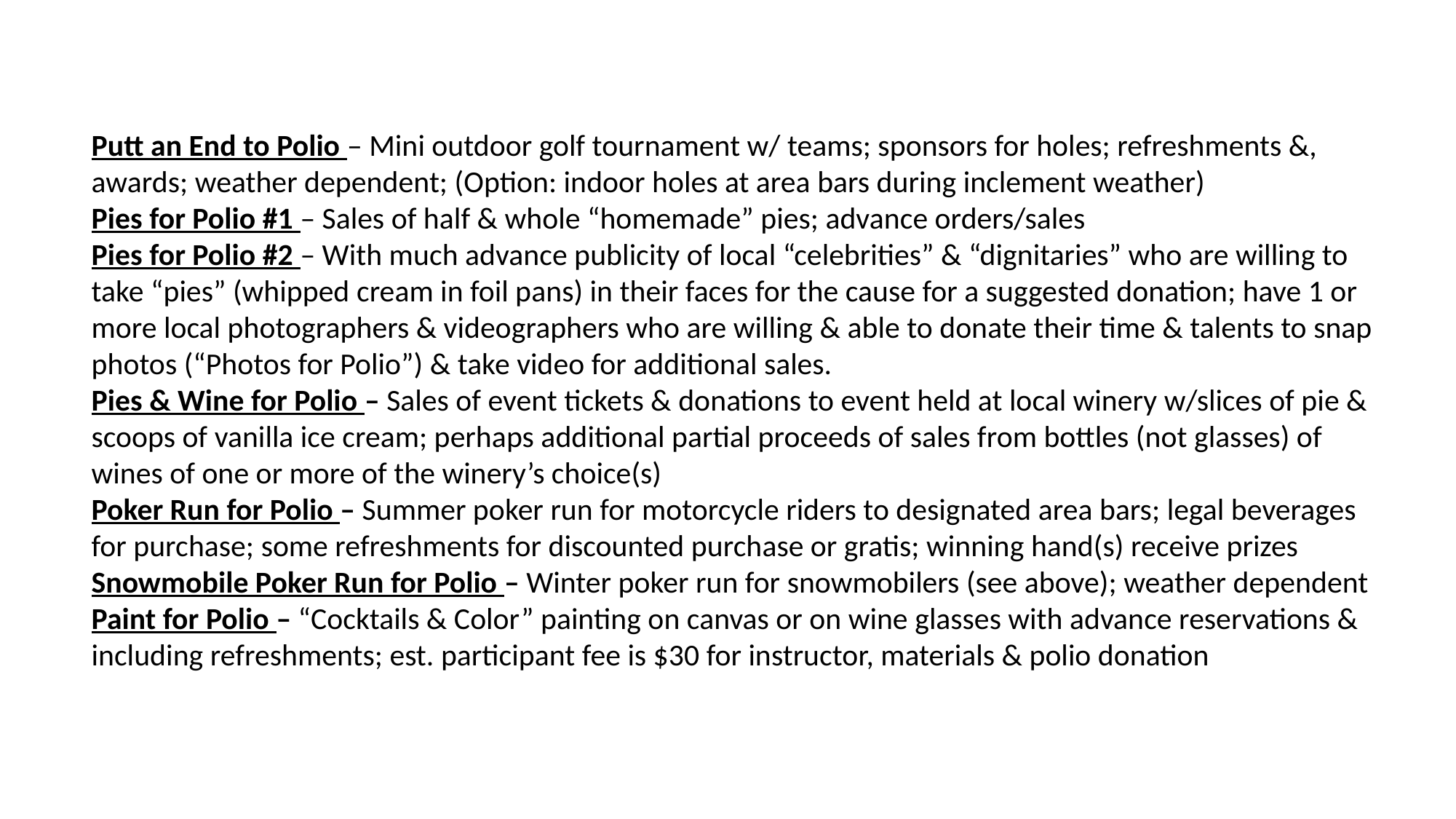

Putt an End to Polio – Mini outdoor golf tournament w/ teams; sponsors for holes; refreshments &, awards; weather dependent; (Option: indoor holes at area bars during inclement weather)
Pies for Polio #1 – Sales of half & whole “homemade” pies; advance orders/sales
Pies for Polio #2 – With much advance publicity of local “celebrities” & “dignitaries” who are willing to take “pies” (whipped cream in foil pans) in their faces for the cause for a suggested donation; have 1 or more local photographers & videographers who are willing & able to donate their time & talents to snap photos (“Photos for Polio”) & take video for additional sales.
Pies & Wine for Polio – Sales of event tickets & donations to event held at local winery w/slices of pie & scoops of vanilla ice cream; perhaps additional partial proceeds of sales from bottles (not glasses) of wines of one or more of the winery’s choice(s)
Poker Run for Polio – Summer poker run for motorcycle riders to designated area bars; legal beverages for purchase; some refreshments for discounted purchase or gratis; winning hand(s) receive prizes
Snowmobile Poker Run for Polio – Winter poker run for snowmobilers (see above); weather dependent
Paint for Polio – “Cocktails & Color” painting on canvas or on wine glasses with advance reservations & including refreshments; est. participant fee is $30 for instructor, materials & polio donation